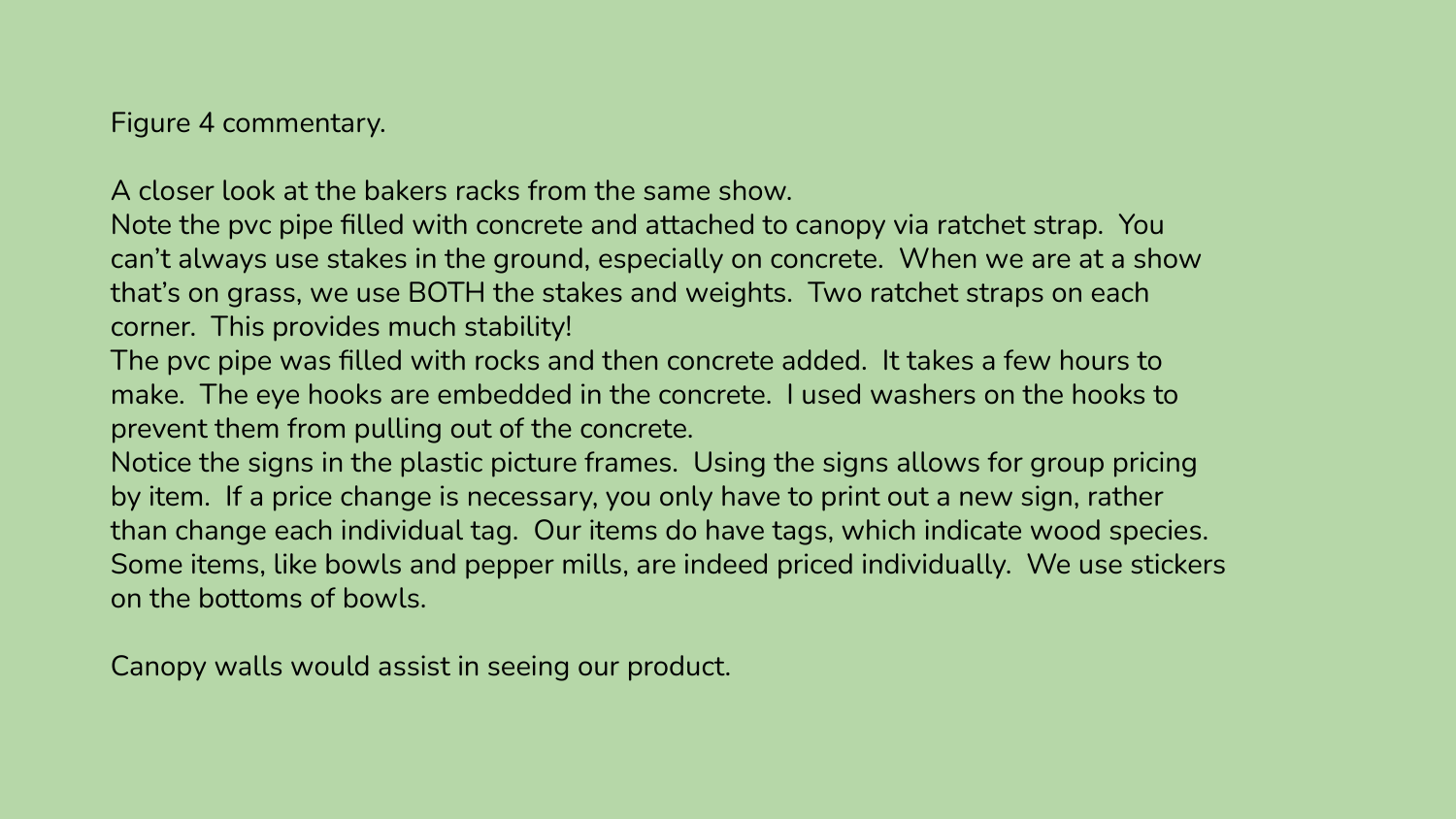

Figure 4 commentary.

A closer look at the bakers racks from the same show.
Note the pvc pipe filled with concrete and attached to canopy via ratchet strap.  You can’t always use stakes in the ground, especially on concrete.  When we are at a show that’s on grass, we use BOTH the stakes and weights.  Two ratchet straps on each corner.  This provides much stability!
The pvc pipe was filled with rocks and then concrete added.  It takes a few hours to make.  The eye hooks are embedded in the concrete.  I used washers on the hooks to prevent them from pulling out of the concrete.
Notice the signs in the plastic picture frames.  Using the signs allows for group pricing by item.  If a price change is necessary, you only have to print out a new sign, rather than change each individual tag.  Our items do have tags, which indicate wood species.  Some items, like bowls and pepper mills, are indeed priced individually.  We use stickers on the bottoms of bowls.

Canopy walls would assist in seeing our product.